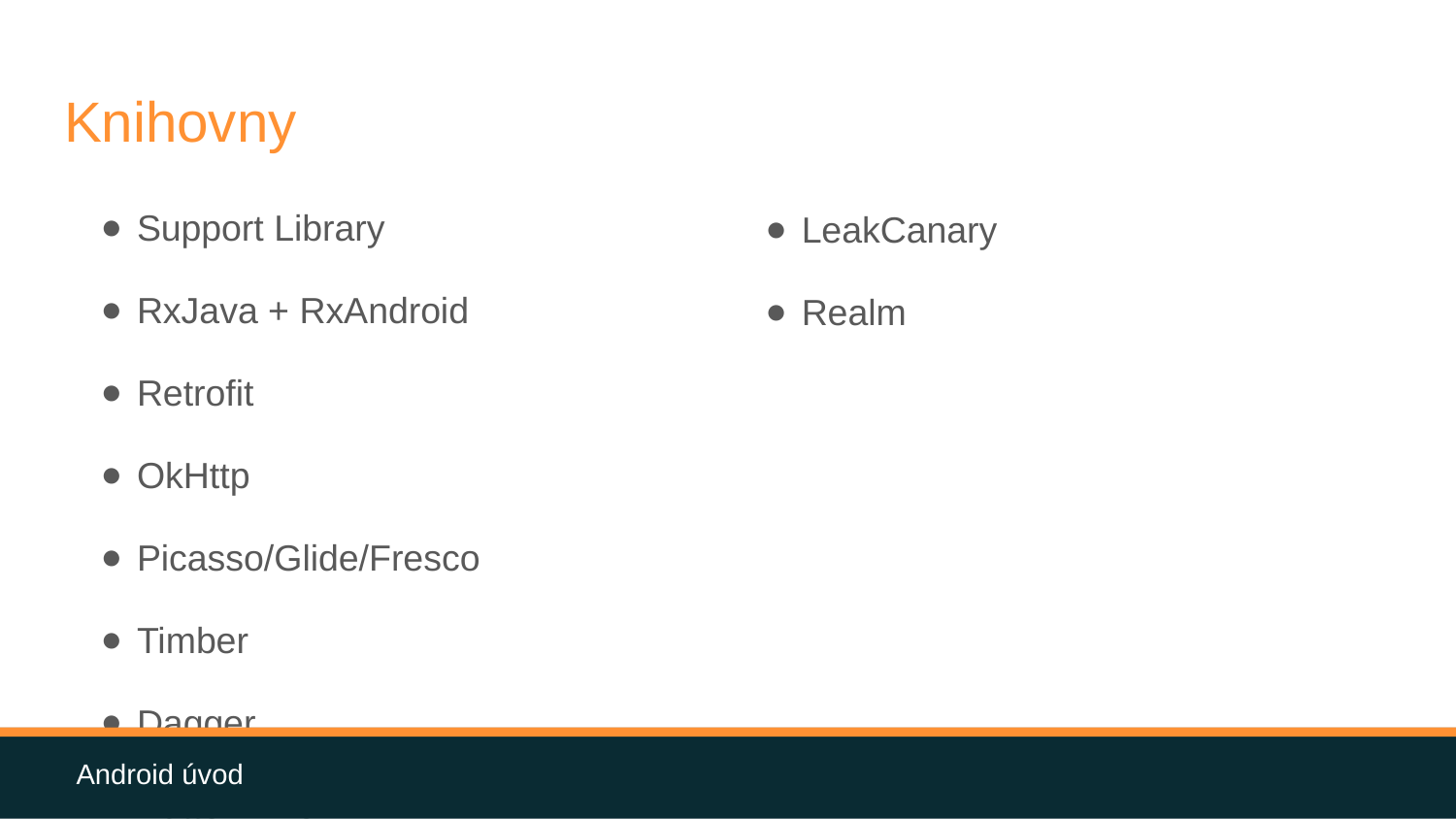

# Knihovny
Support Library
RxJava + RxAndroid
Retrofit
OkHttp
Picasso/Glide/Fresco
Timber
Dagger
ButterKnife
Stetho
Crashlytics
LeakCanary
Realm

Android úvod